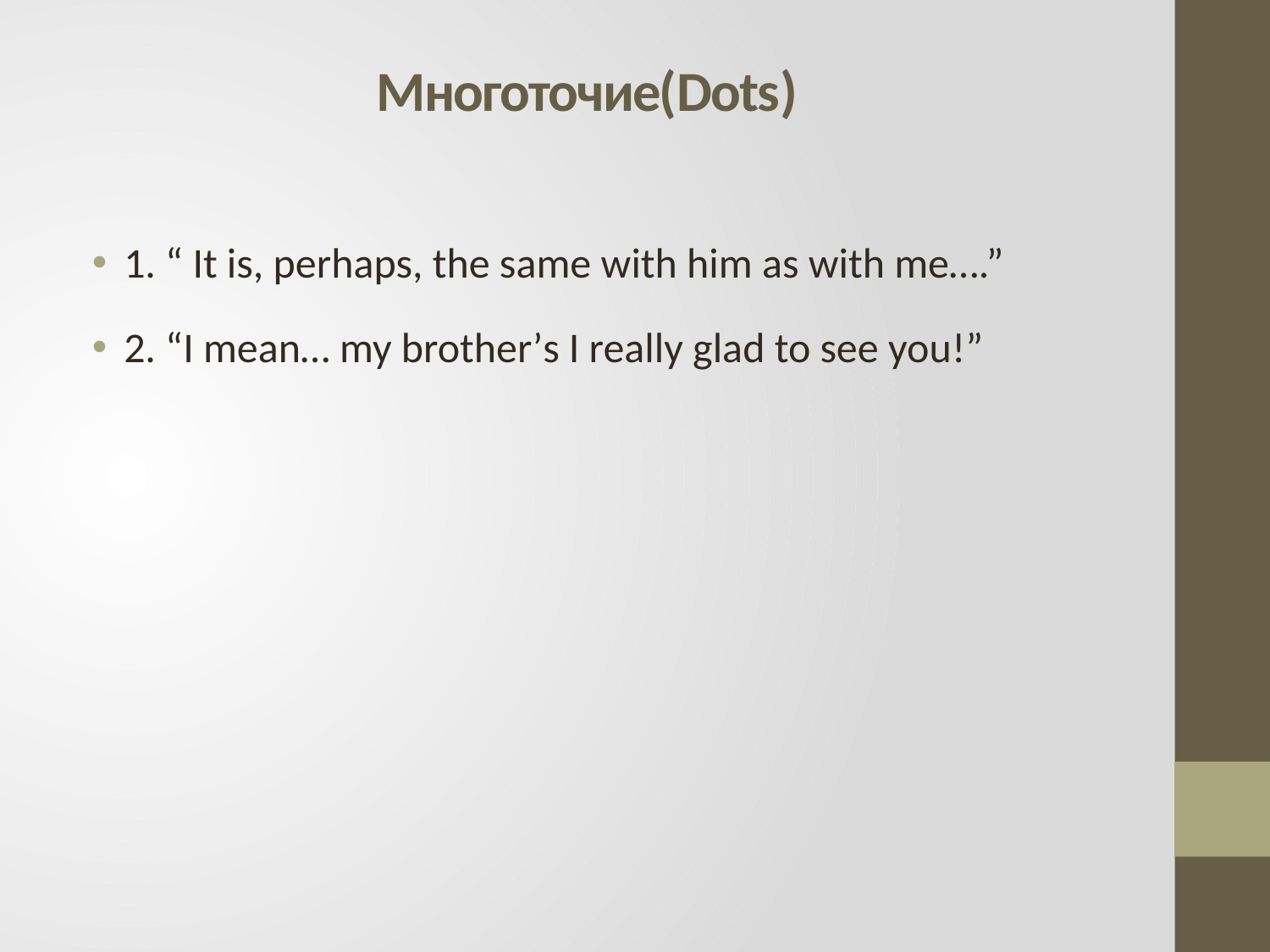

# Многоточие(Dots)
1. “ It is, perhaps, the same with him as with me….”
2. “I mean… my brother’s I really glad to see you!”